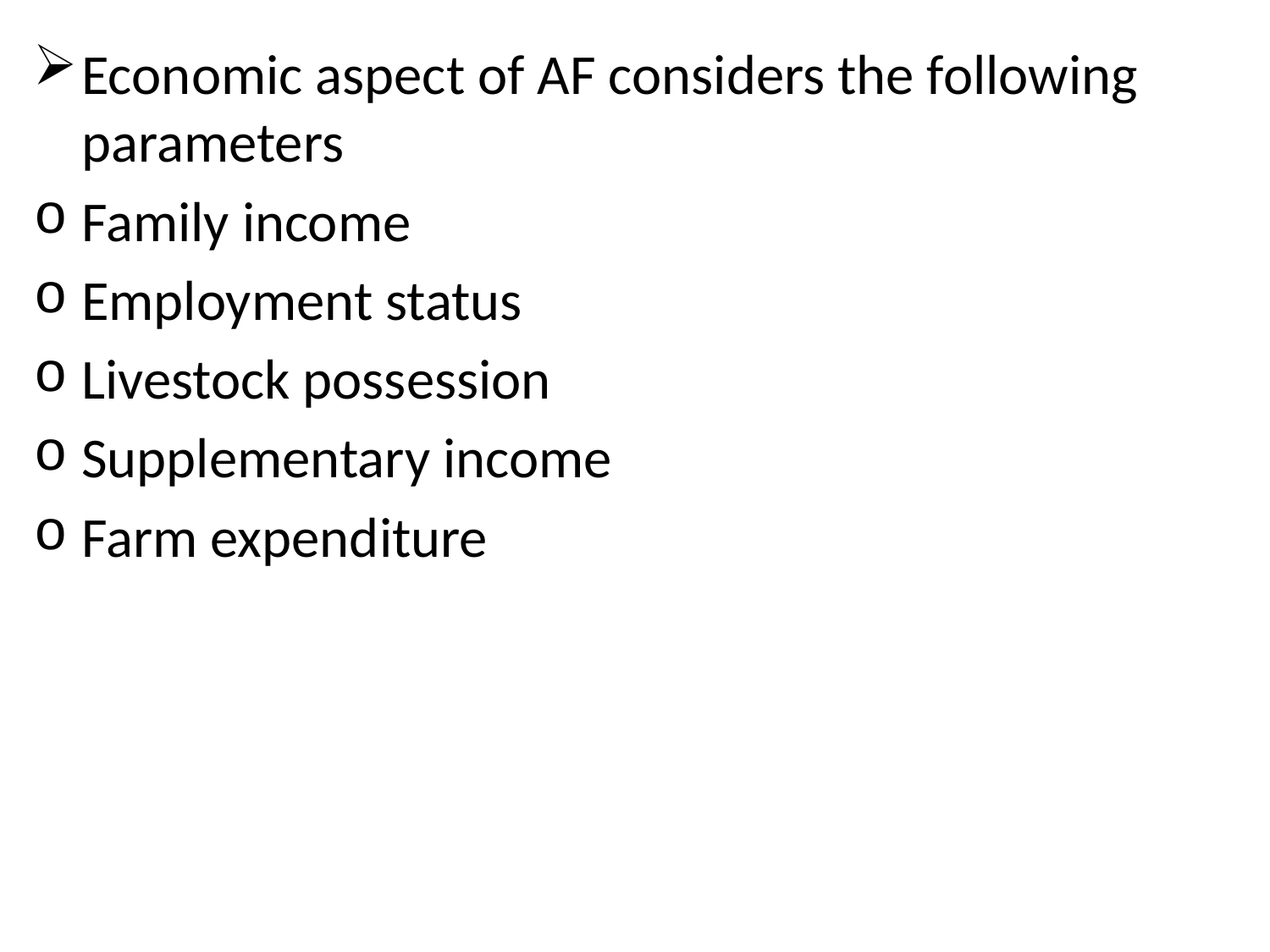

Economic aspect of AF considers the following parameters
Family income
Employment status
Livestock possession
Supplementary income
Farm expenditure